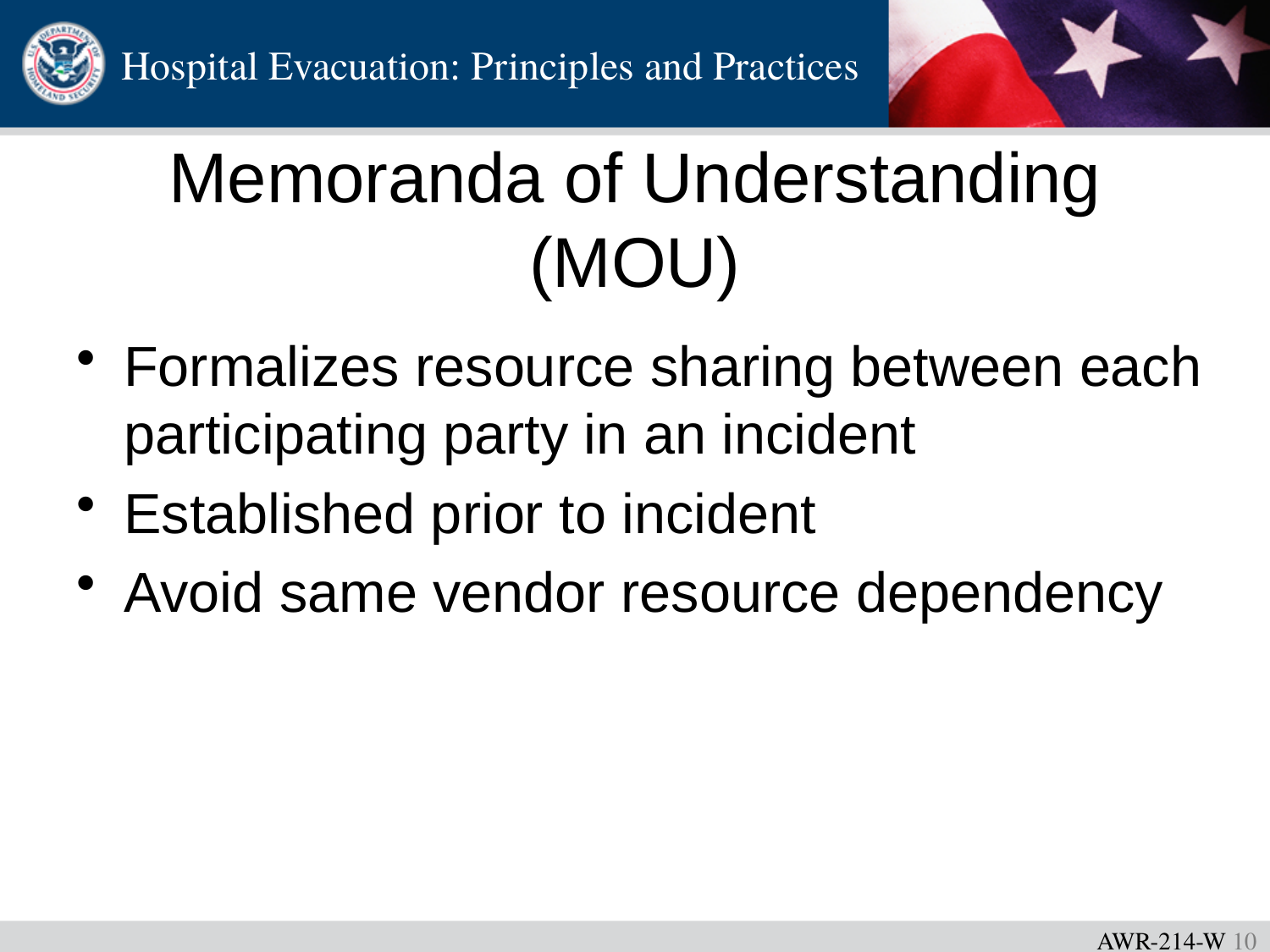

# Memoranda of Understanding (MOU)
Formalizes resource sharing between each participating party in an incident
Established prior to incident
Avoid same vendor resource dependency

AWR-214-W 10